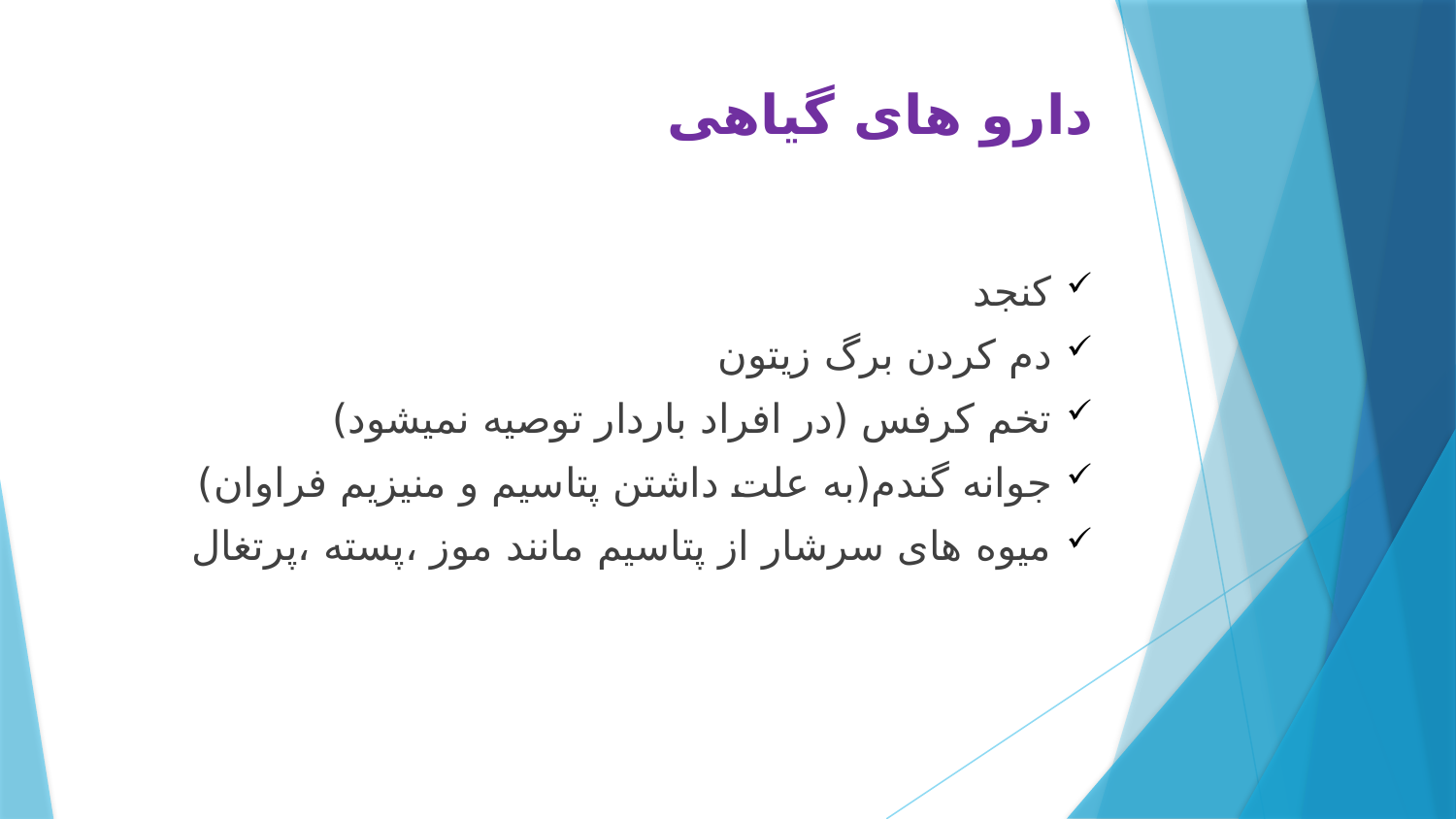

# دارو های گیاهی
کنجد
دم کردن برگ زیتون
تخم کرفس (در افراد باردار توصیه نمیشود)
جوانه گندم(به علت داشتن پتاسیم و منیزیم فراوان)
میوه های سرشار از پتاسیم مانند موز ،پسته ،پرتغال